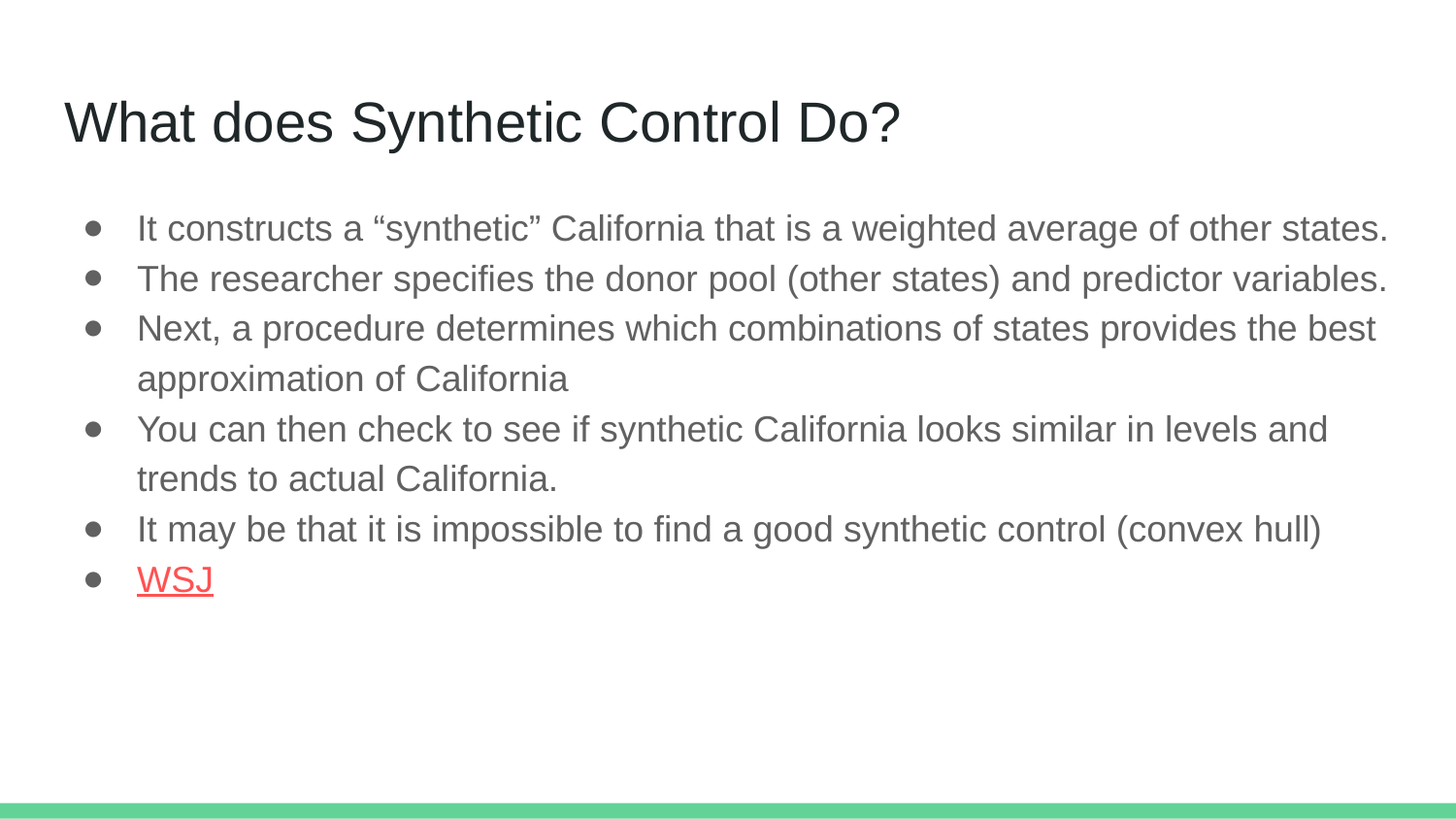

# What does Synthetic Control Do?
It constructs a “synthetic” California that is a weighted average of other states.
The researcher specifies the donor pool (other states) and predictor variables.
Next, a procedure determines which combinations of states provides the best approximation of California
You can then check to see if synthetic California looks similar in levels and trends to actual California.
It may be that it is impossible to find a good synthetic control (convex hull)
WSJ